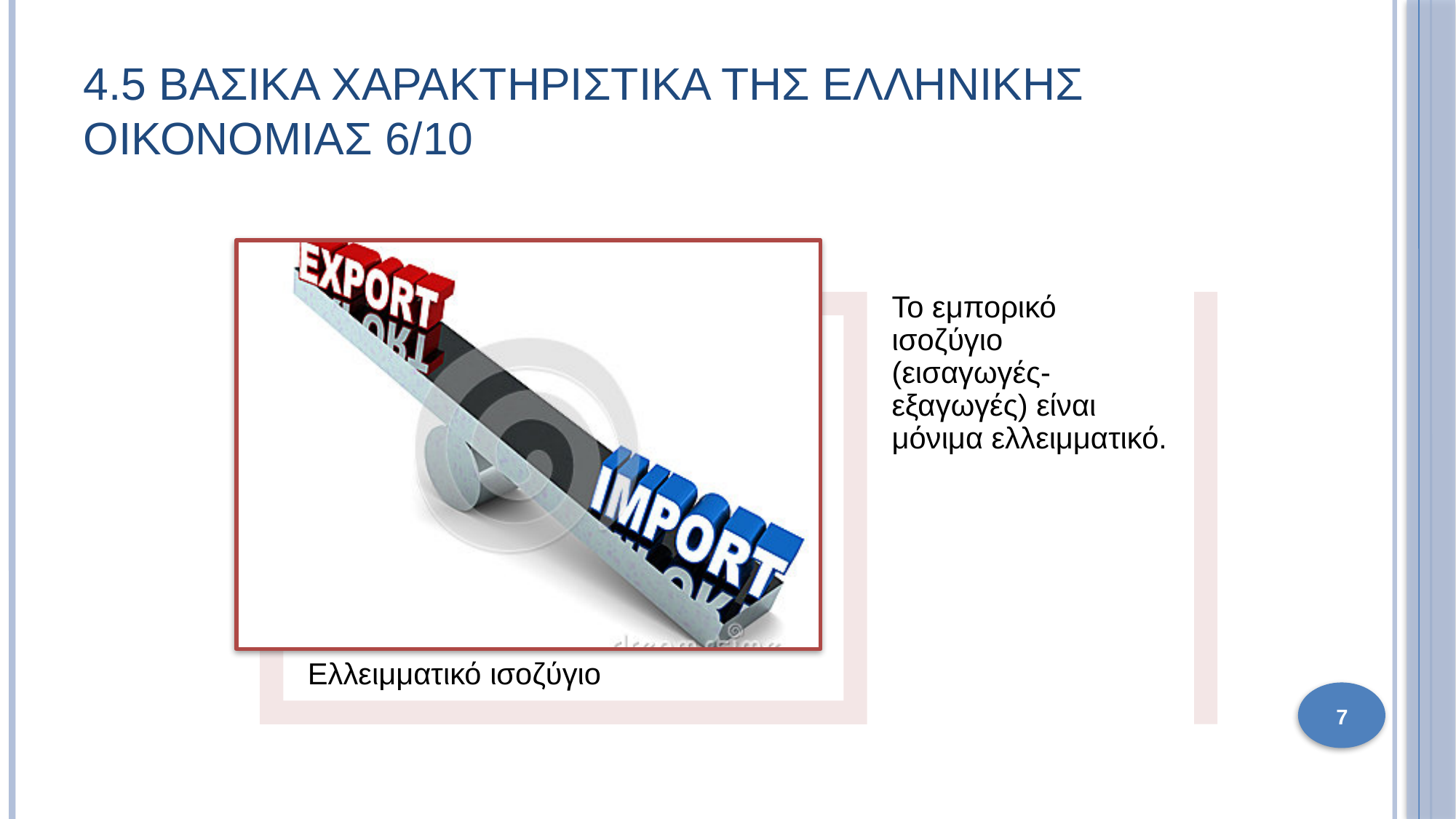

# 4.5 βασικα χαρακτηριστικα τησ ελληνικησ οικονομιασ 6/10
Ελλειμματικό ισοζύγιο
Το εμπορικό ισοζύγιο (εισαγωγές-εξαγωγές) είναι μόνιμα ελλειμματικό.
7